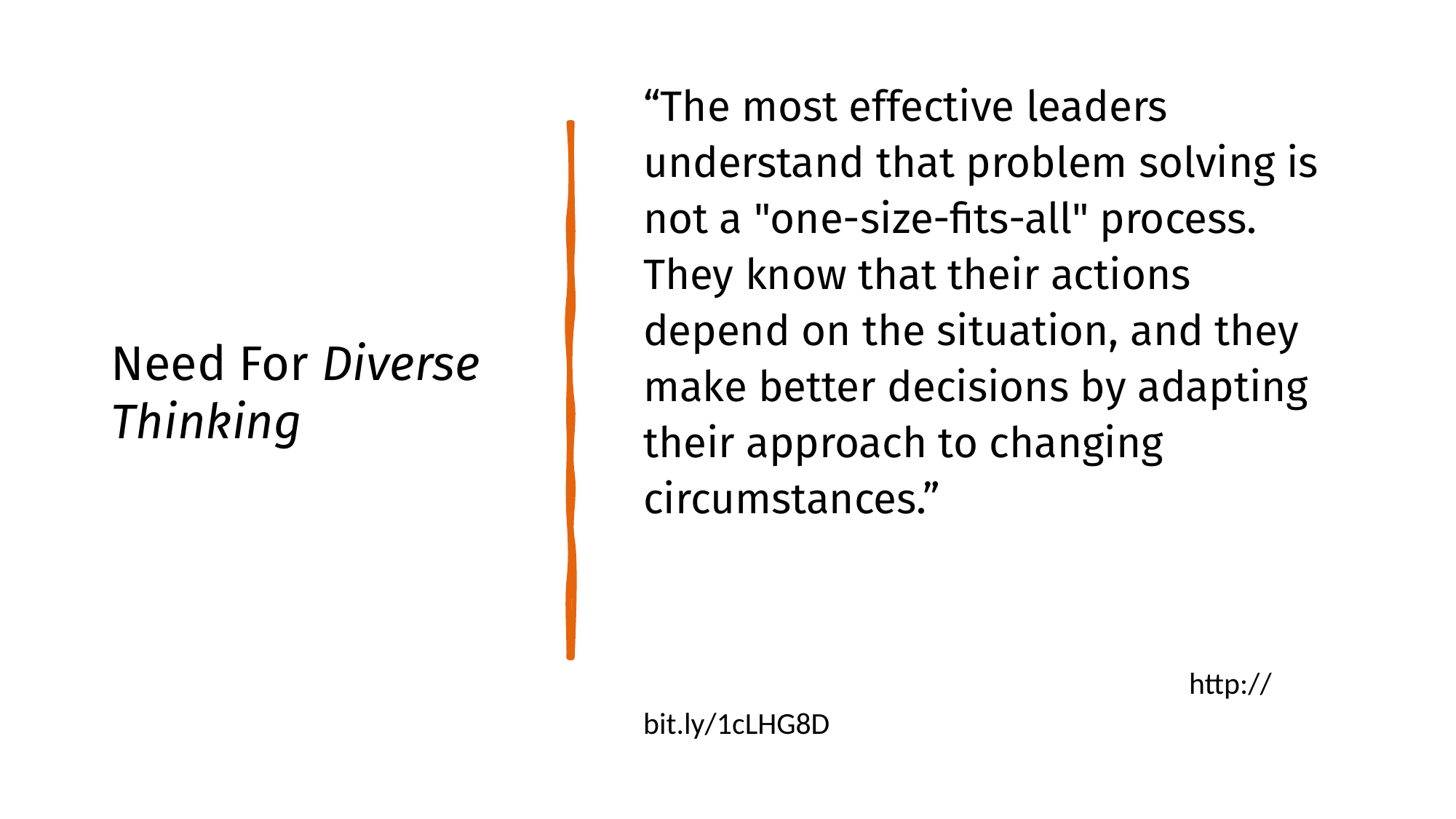

# Need For Diverse Thinking
“The most effective leaders understand that problem solving is not a "one-size-fits-all" process. They know that their actions depend on the situation, and they make better decisions by adapting their approach to changing circumstances.”

																	http://bit.ly/1cLHG8D